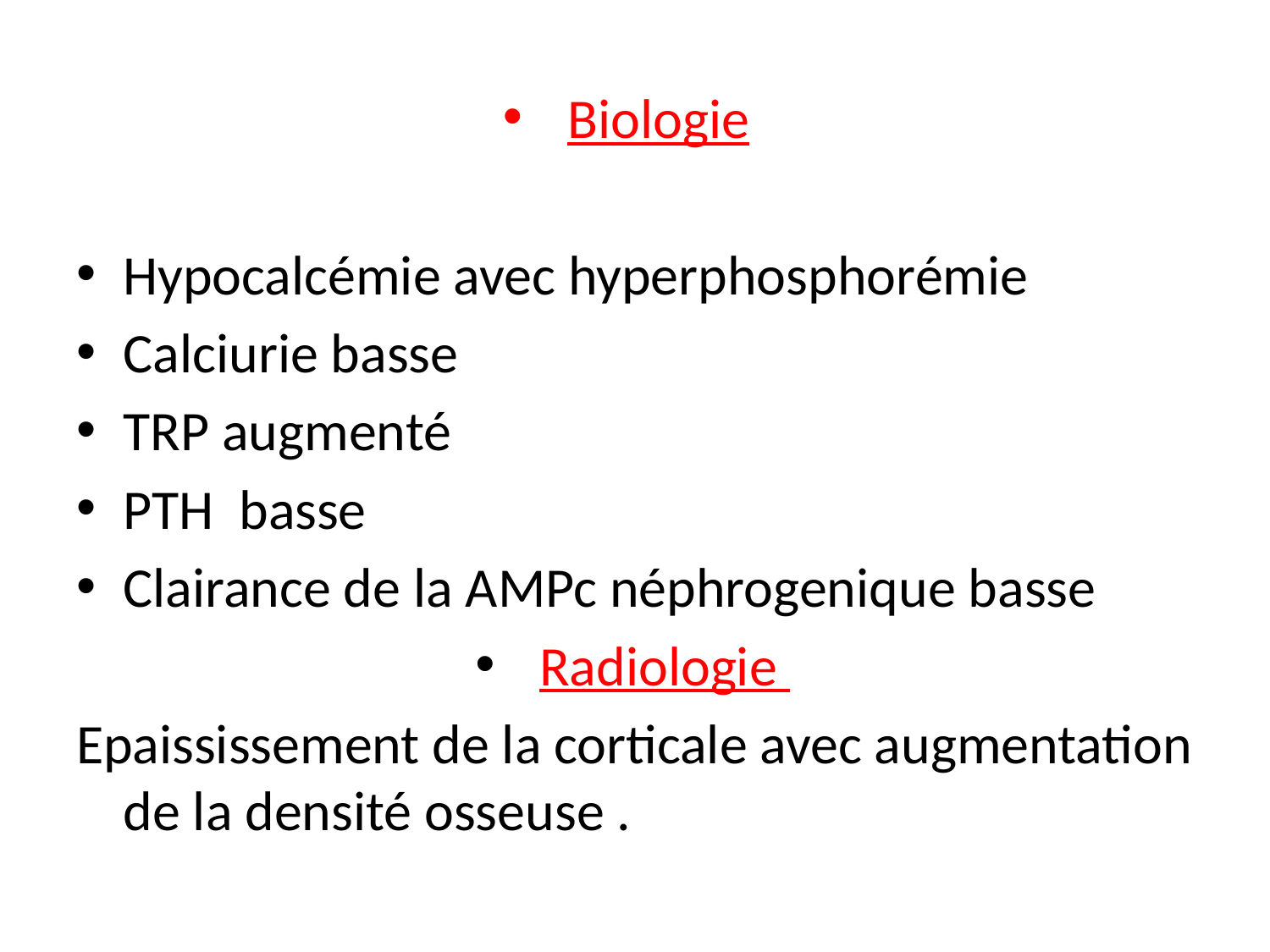

#
 Biologie

Hypocalcémie avec hyperphosphorémie
Calciurie basse
TRP augmenté
PTH  basse
Clairance de la AMPc néphrogenique basse
 Radiologie
Epaississement de la corticale avec augmentation de la densité osseuse .